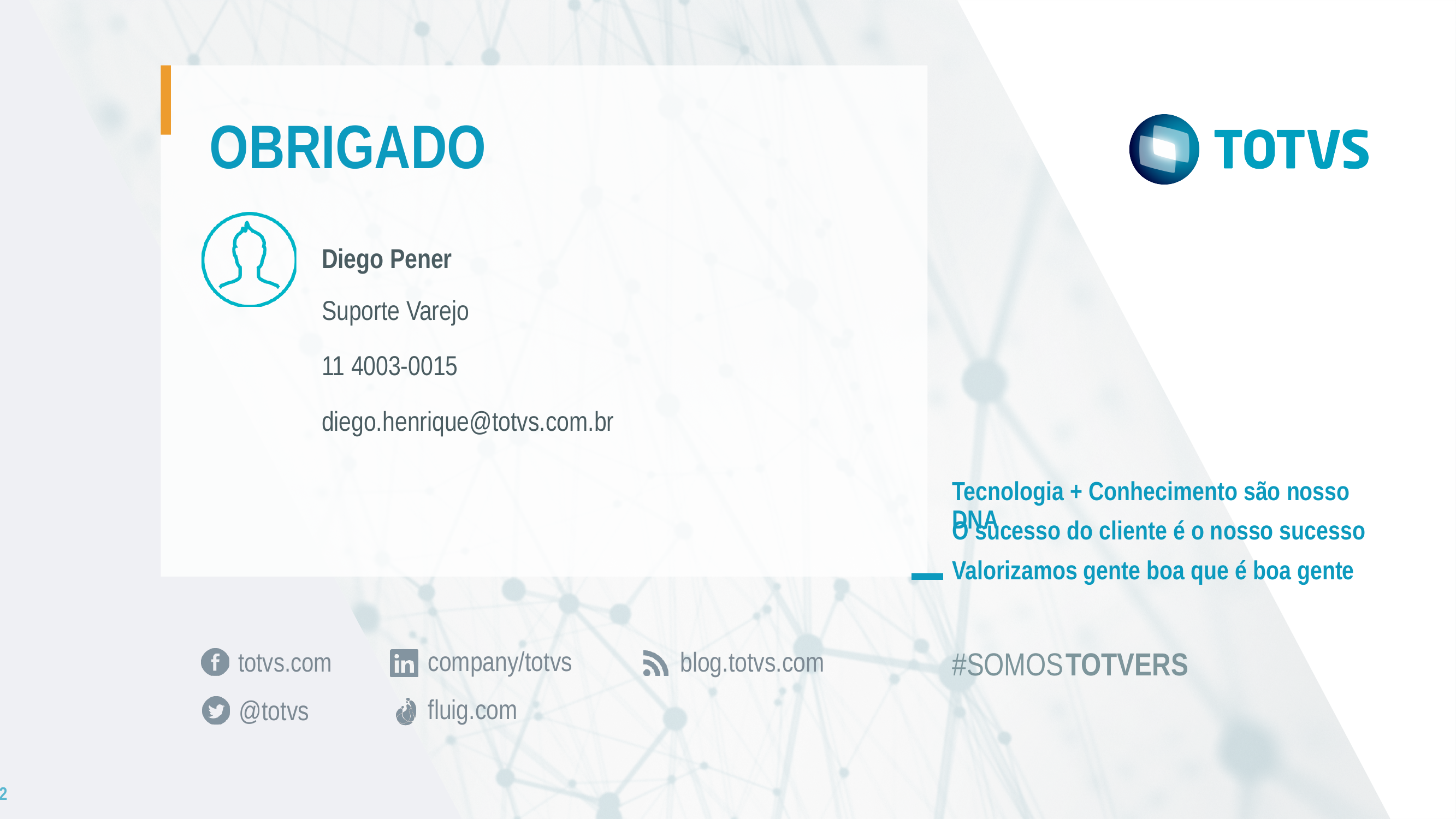

OBRIGADO
Diego Pener
Suporte Varejo
11 4003-0015
diego.henrique@totvs.com.br
Tecnologia + Conhecimento são nosso DNA
O sucesso do cliente é o nosso sucesso
Valorizamos gente boa que é boa gente
#SOMOS
TOTVERS